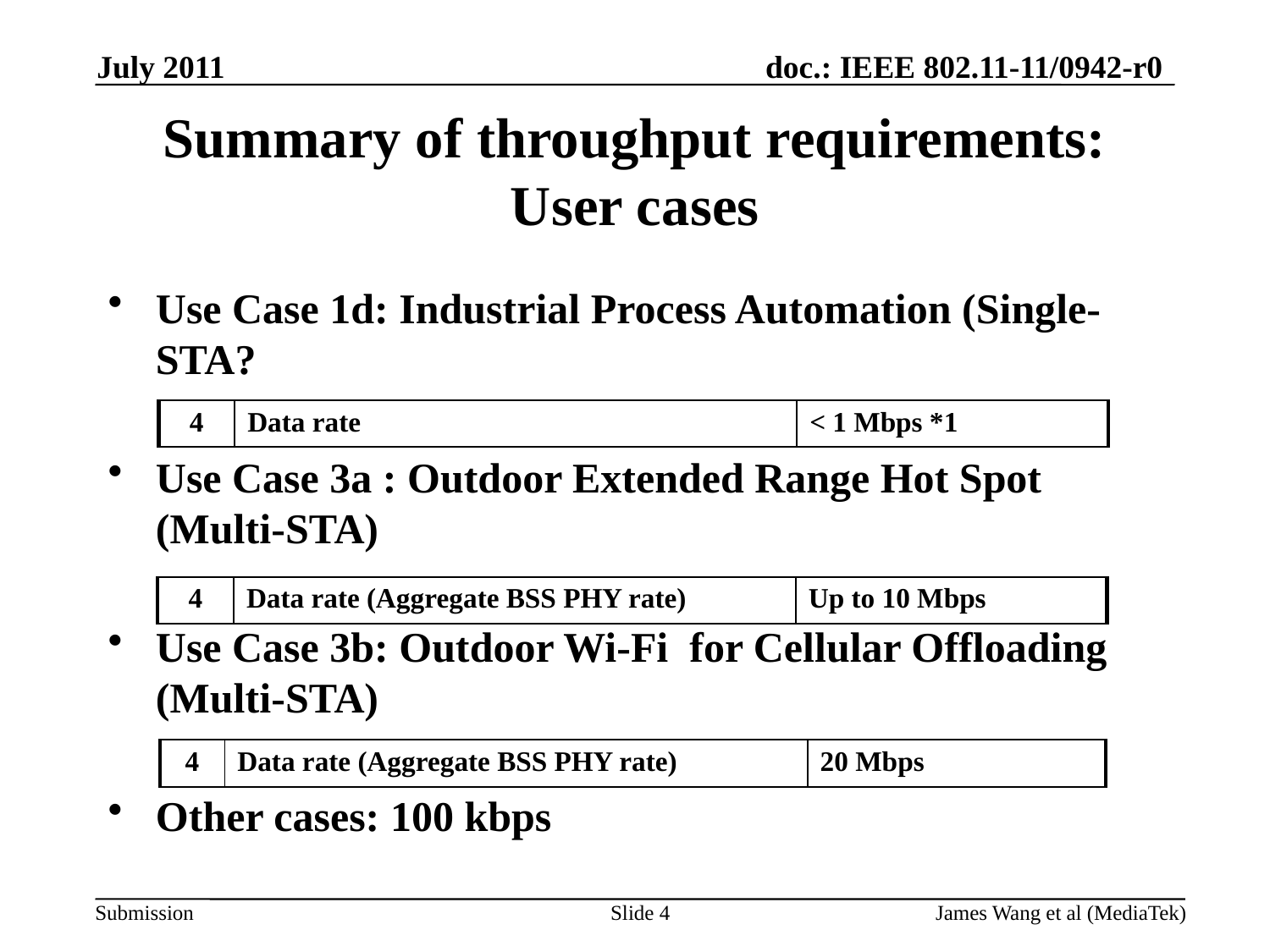

July 2011
# Summary of throughput requirements: User cases
Use Case 1d: Industrial Process Automation (Single-STA?

Use Case 3a : Outdoor Extended Range Hot Spot (Multi-STA)

Use Case 3b: Outdoor Wi-Fi  for Cellular Offloading (Multi-STA)

Other cases: 100 kbps

| 4 | Data rate | < 1 Mbps \*1 |
| --- | --- | --- |
| 4 | Data rate (Aggregate BSS PHY rate) | Up to 10 Mbps |
| --- | --- | --- |
| 4 | Data rate (Aggregate BSS PHY rate) | 20 Mbps |
| --- | --- | --- |
Slide 4
James Wang et al (MediaTek)